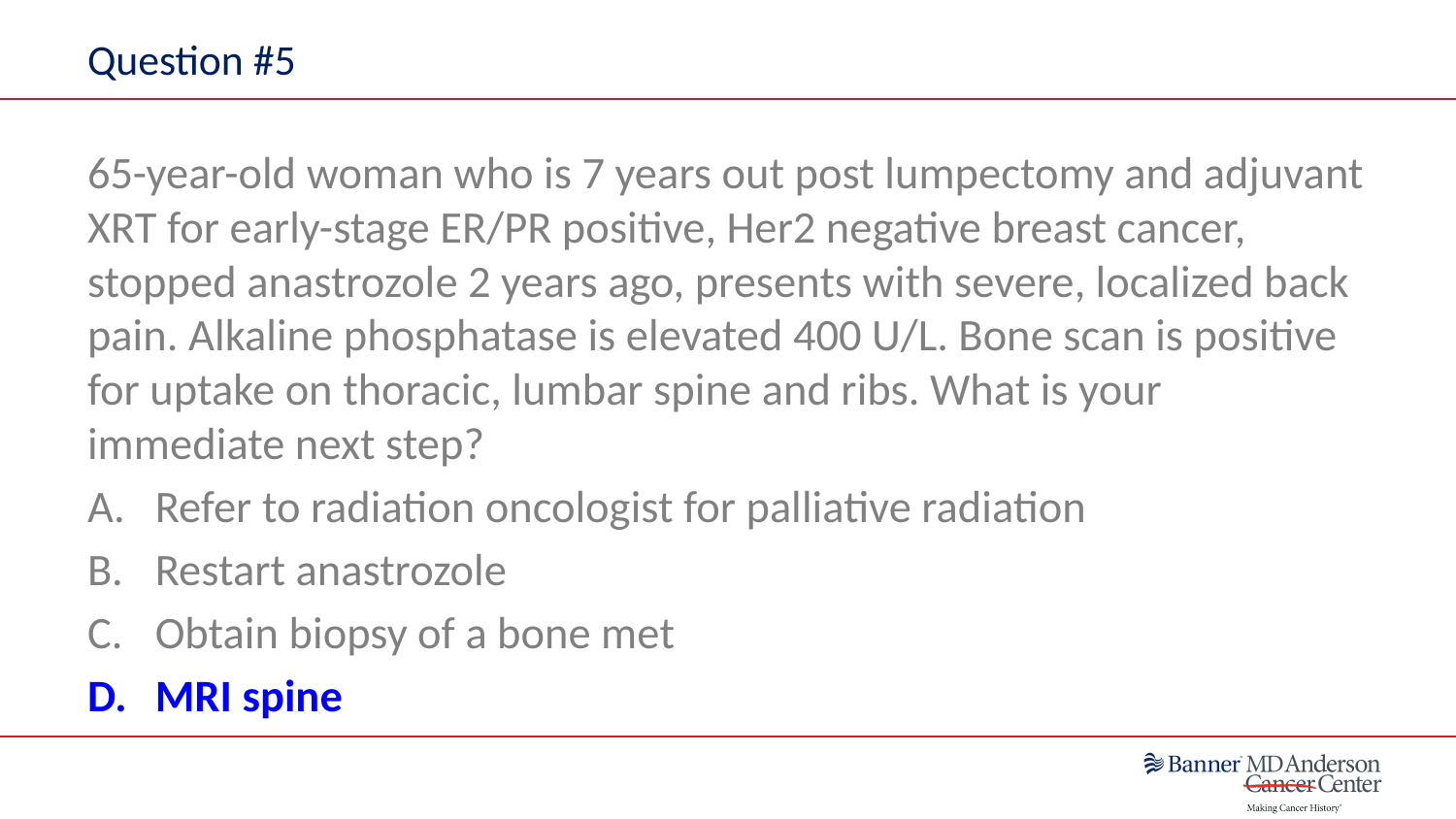

# Question #5
65-year-old woman who is 7 years out post lumpectomy and adjuvant XRT for early-stage ER/PR positive, Her2 negative breast cancer, stopped anastrozole 2 years ago, presents with severe, localized back pain. Alkaline phosphatase is elevated 400 U/L. Bone scan is positive for uptake on thoracic, lumbar spine and ribs. What is your immediate next step?
Refer to radiation oncologist for palliative radiation
Restart anastrozole
Obtain biopsy of a bone met
MRI spine